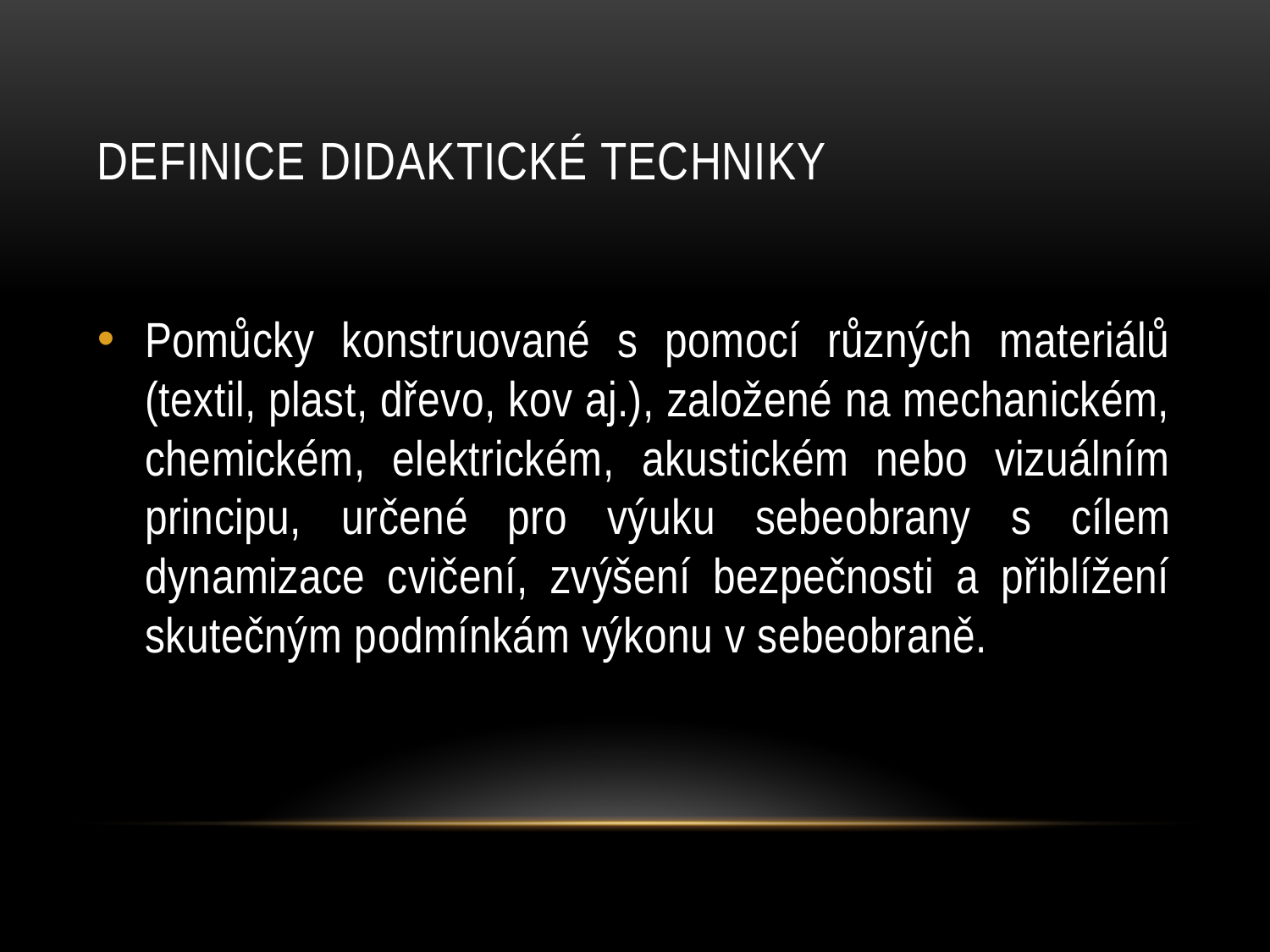

# Definice didaktické techniky

Pomůcky konstruované s pomocí různých materiálů (textil, plast, dřevo, kov aj.), založené na mechanickém, chemickém, elektrickém, akustickém nebo vizuálním principu, určené pro výuku sebeobrany s cílem dynamizace cvičení, zvýšení bezpečnosti a přiblížení skutečným podmínkám výkonu v sebeobraně.